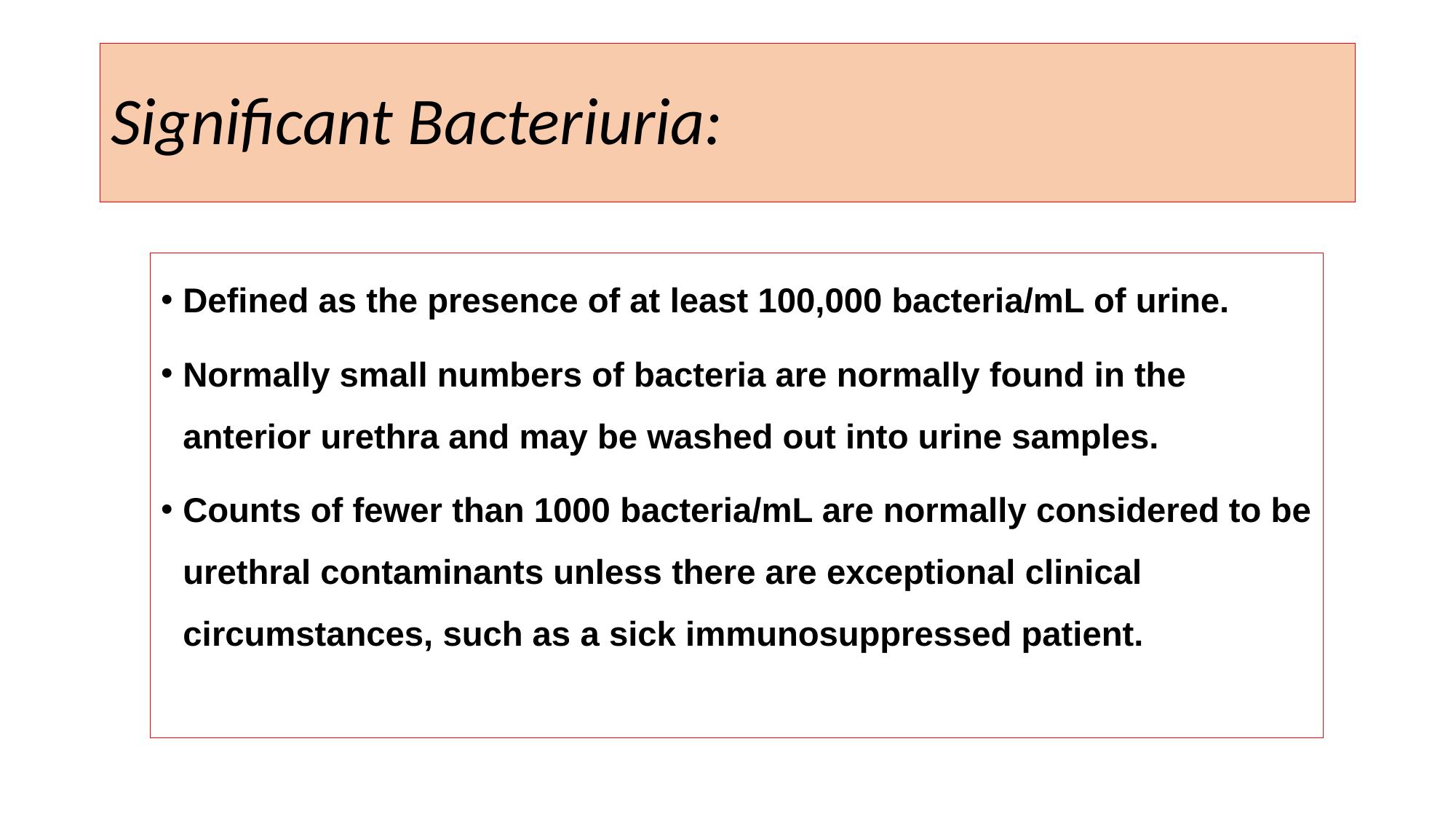

# Significant Bacteriuria:
Defined as the presence of at least 100,000 bacteria/mL of urine.
Normally small numbers of bacteria are normally found in the anterior urethra and may be washed out into urine samples.
Counts of fewer than 1000 bacteria/mL are normally considered to be urethral contaminants unless there are exceptional clinical circumstances, such as a sick immunosuppressed patient.